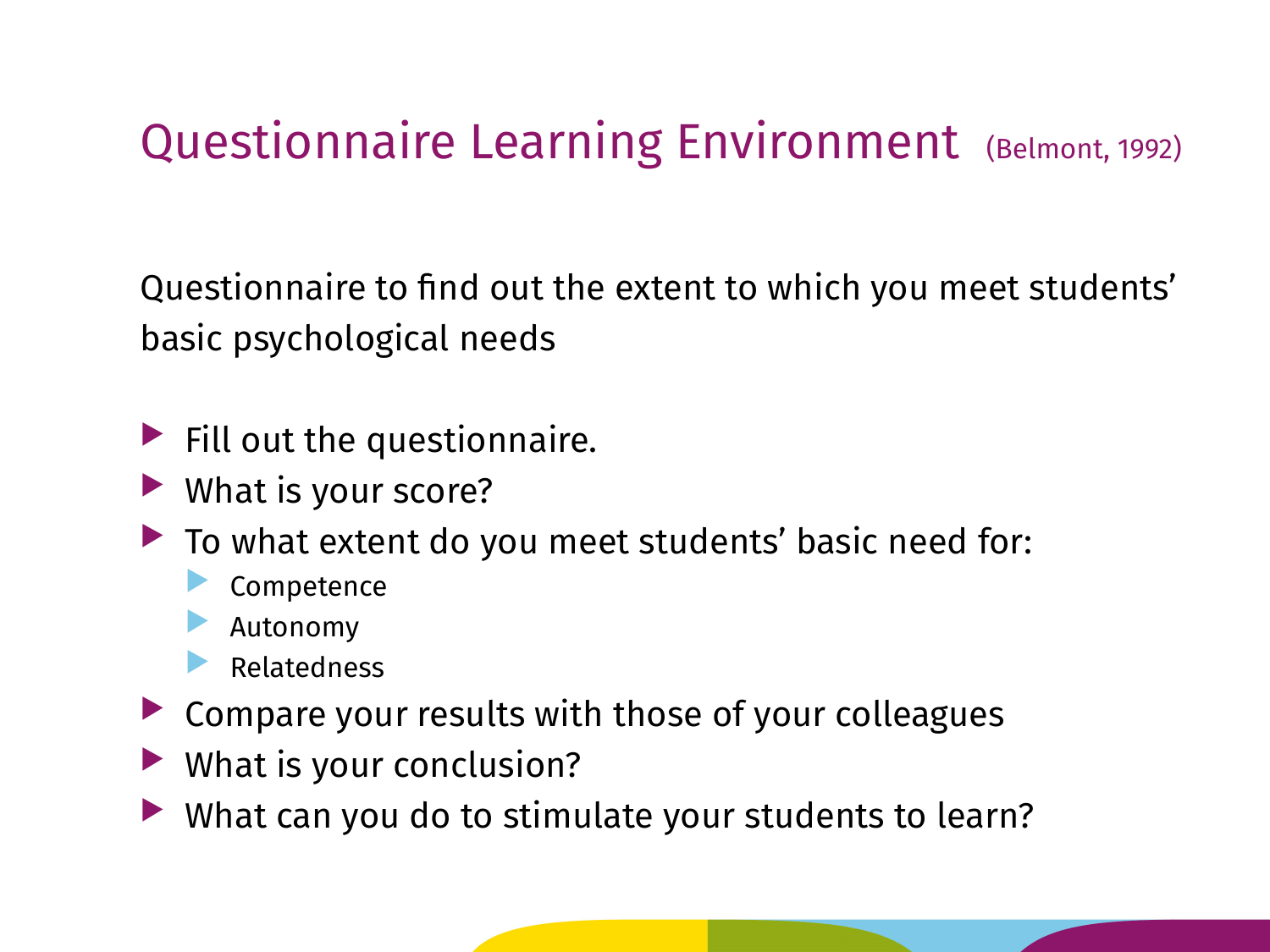

# Questionnaire Learning Environment  (Belmont, 1992)
Questionnaire to find out the extent to which you meet students’ basic psychological needs

Fill out the questionnaire.
What is your score?
To what extent do you meet students’ basic need for:
Competence
Autonomy
Relatedness
Compare your results with those of your colleagues
What is your conclusion?
What can you do to stimulate your students to learn?